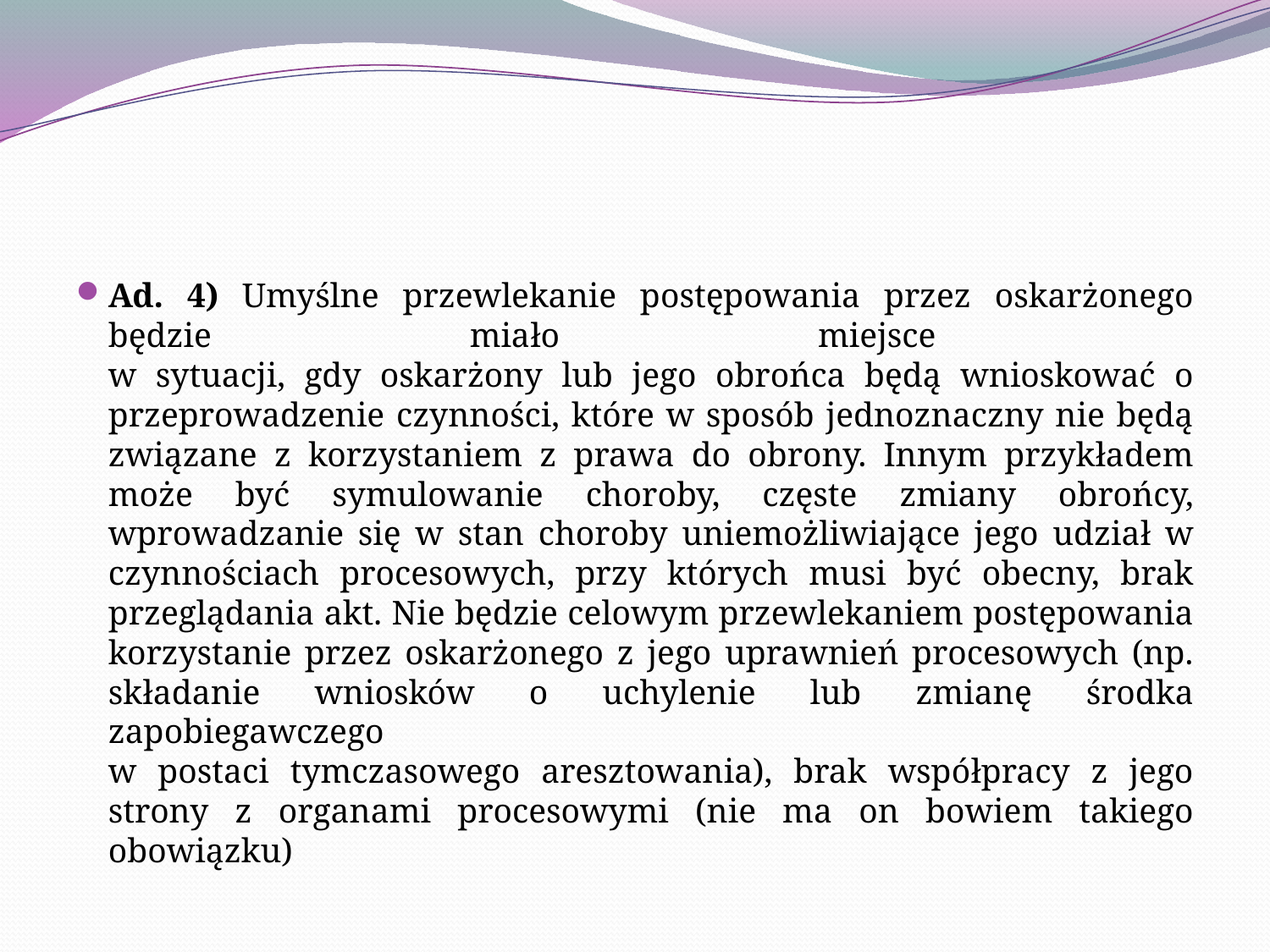

Ad. 4) Umyślne przewlekanie postępowania przez oskarżonego będzie miało miejsce
w sytuacji, gdy oskarżony lub jego obrońca będą wnioskować o przeprowadzenie czynności, które w sposób jednoznaczny nie będą związane z korzystaniem z prawa do obrony. Innym przykładem może być symulowanie choroby, częste zmiany obrońcy, wprowadzanie się w stan choroby uniemożliwiające jego udział w czynnościach procesowych, przy których musi być obecny, brak przeglądania akt. Nie będzie celowym przewlekaniem postępowania korzystanie przez oskarżonego z jego uprawnień procesowych (np. składanie wniosków o uchylenie lub zmianę środka zapobiegawczego
w postaci tymczasowego aresztowania), brak współpracy z jego strony z organami procesowymi (nie ma on bowiem takiego obowiązku)